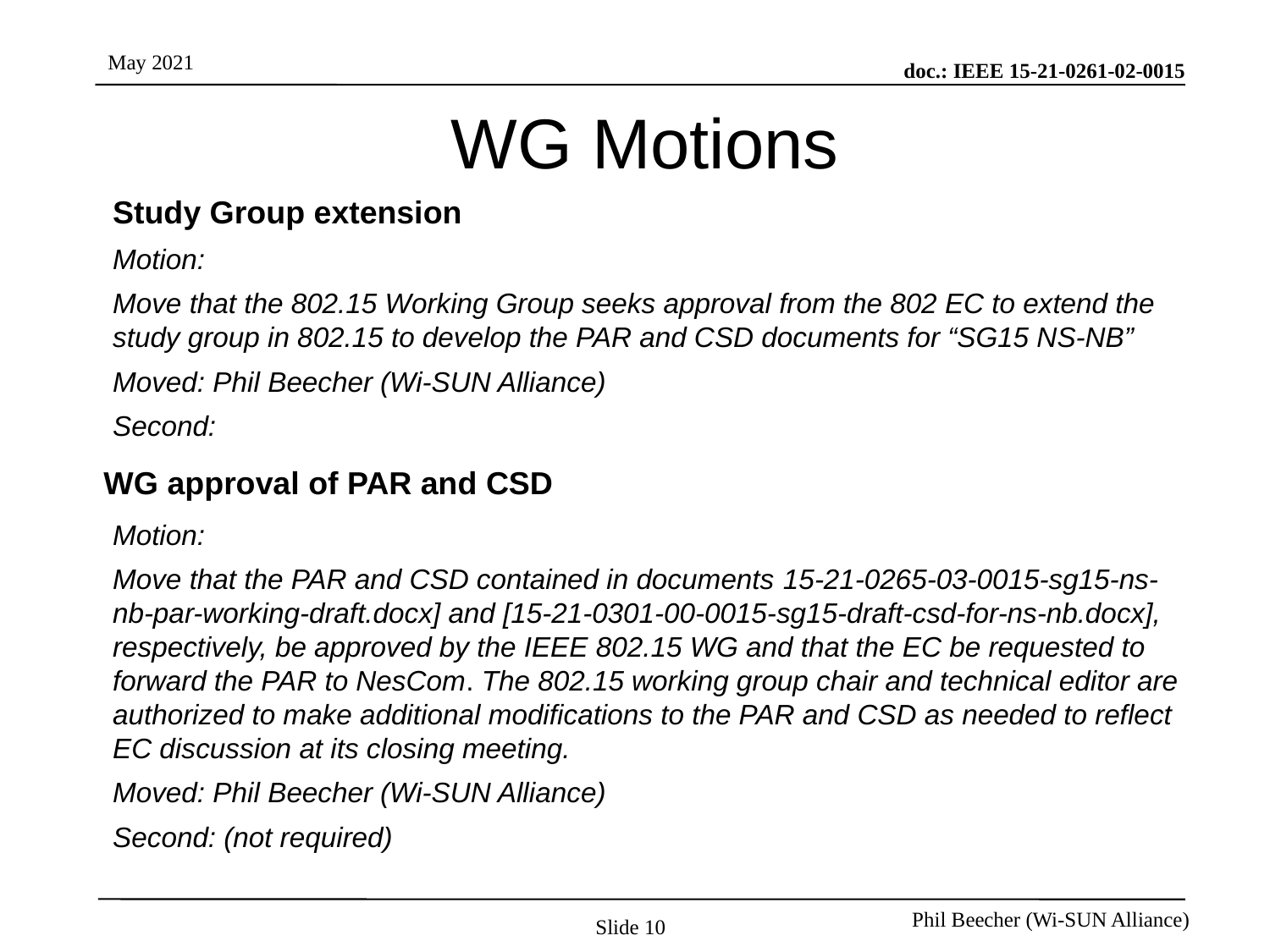

# WG Motions
Study Group extension
Motion:
Move that the 802.15 Working Group seeks approval from the 802 EC to extend the study group in 802.15 to develop the PAR and CSD documents for “SG15 NS-NB”
Moved: Phil Beecher (Wi-SUN Alliance)
Second:
WG approval of PAR and CSD
Motion:
Move that the PAR and CSD contained in documents 15-21-0265-03-0015-sg15-ns-nb-par-working-draft.docx] and [15-21-0301-00-0015-sg15-draft-csd-for-ns-nb.docx], respectively, be approved by the IEEE 802.15 WG and that the EC be requested to forward the PAR to NesCom. The 802.15 working group chair and technical editor are authorized to make additional modifications to the PAR and CSD as needed to reflect EC discussion at its closing meeting.
Moved: Phil Beecher (Wi-SUN Alliance)
Second: (not required)
Slide 10